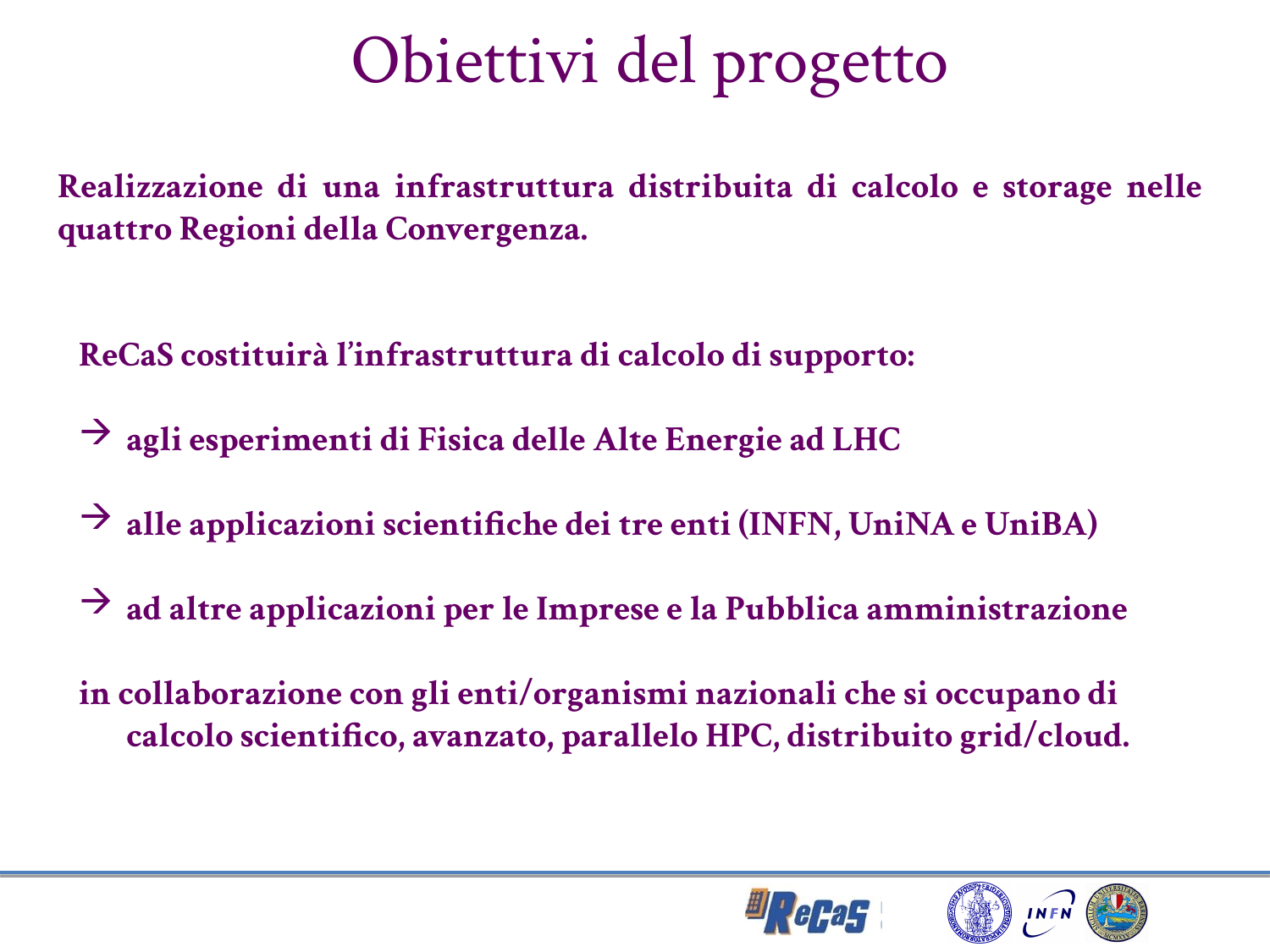

Obiettivi del progetto
Realizzazione di una infrastruttura distribuita di calcolo e storage nelle quattro Regioni della Convergenza.

ReCaS costituirà l’infrastruttura di calcolo di supporto:

agli esperimenti di Fisica delle Alte Energie ad LHC

alle applicazioni scientifiche dei tre enti (INFN, UniNA e UniBA)

ad altre applicazioni per le Imprese e la Pubblica amministrazione

in collaborazione con gli enti/organismi nazionali che si occupano di calcolo scientifico, avanzato, parallelo HPC, distribuito grid/cloud.